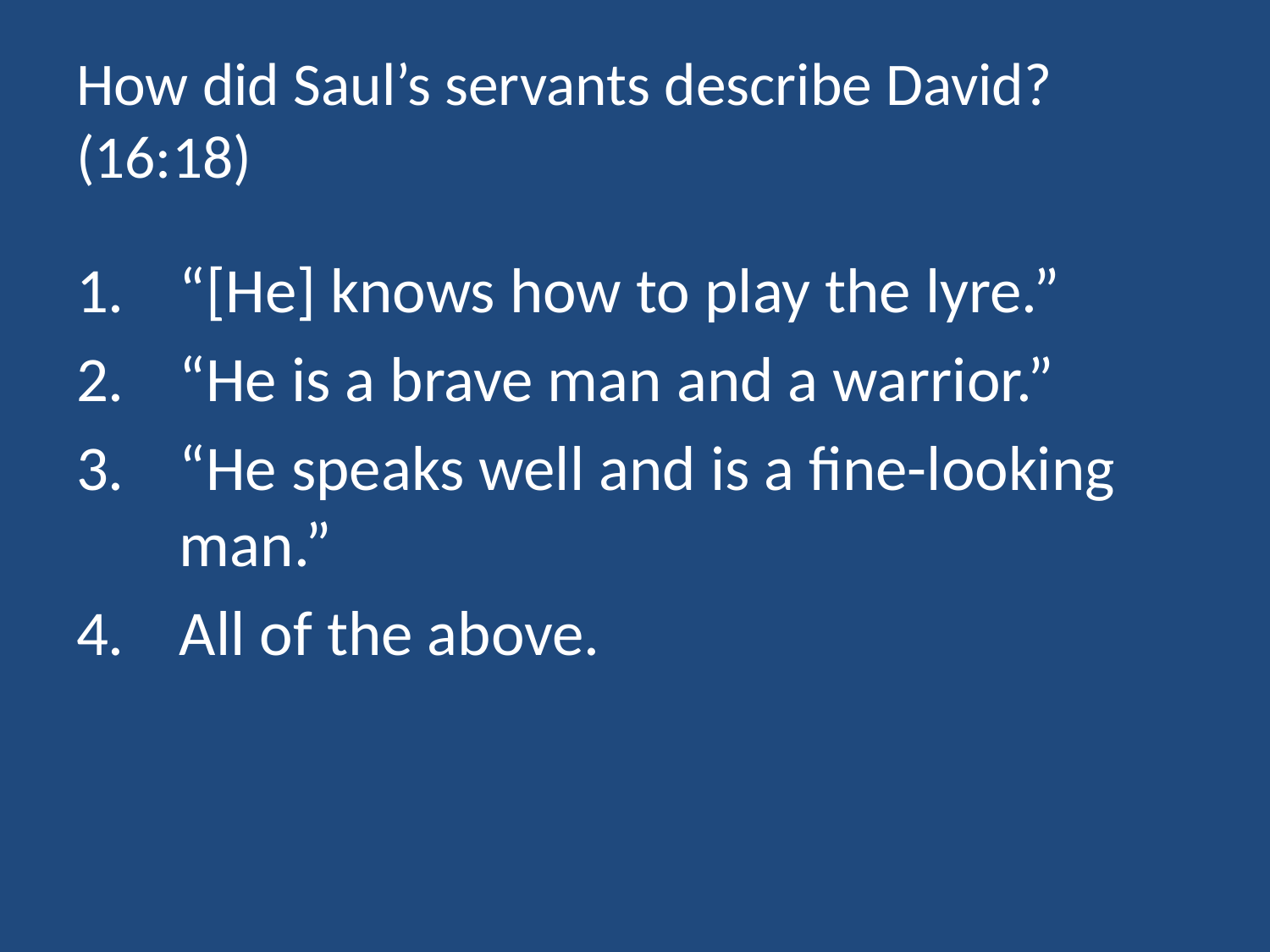

# How did Saul’s servants describe David?  (16:18)
“[He] knows how to play the lyre.”
“He is a brave man and a warrior.”
“He speaks well and is a fine-looking man.”
All of the above.